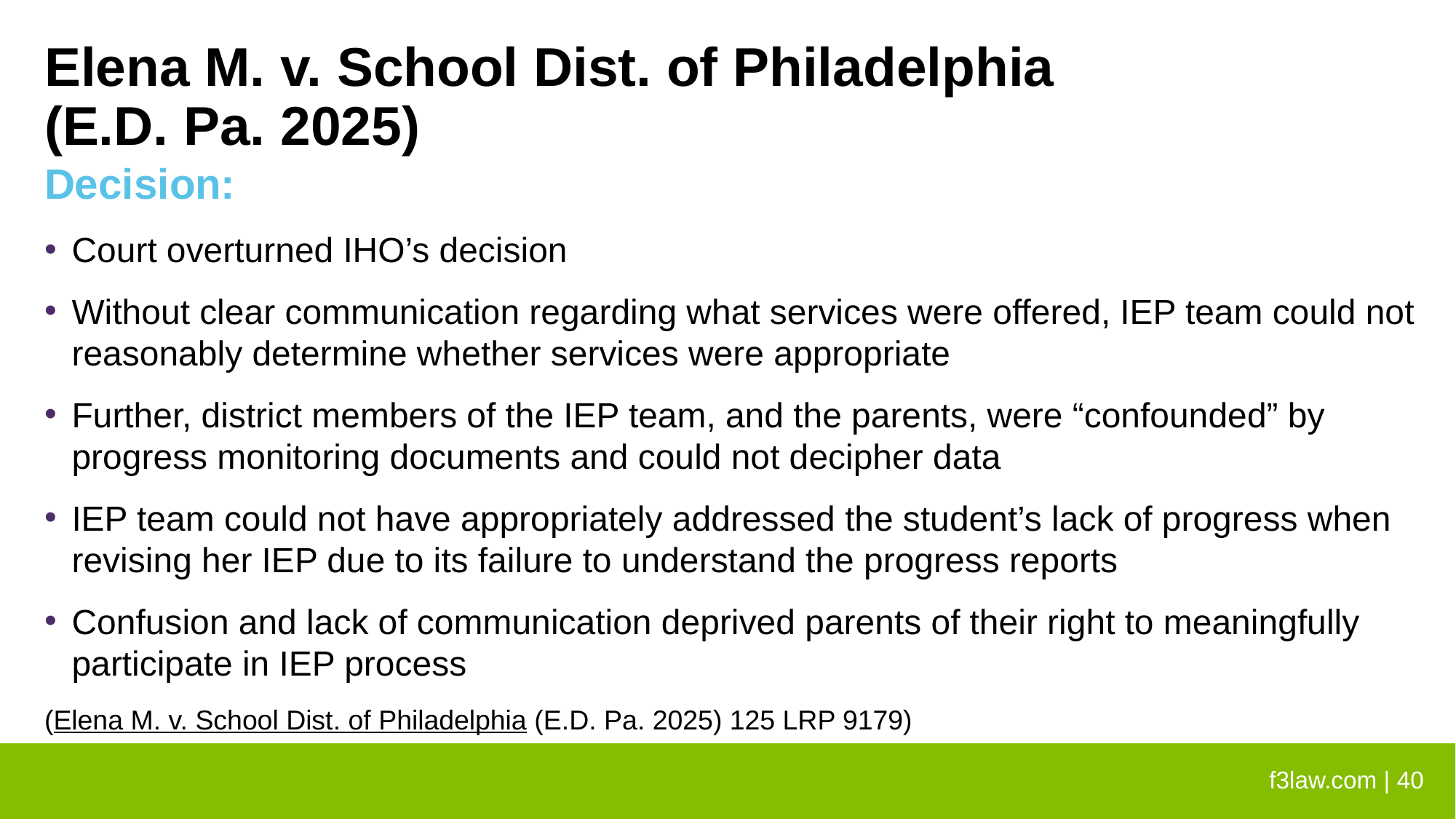

# Elena M. v. School Dist. of Philadelphia (E.D. Pa. 2025)
Decision:
Court overturned IHO’s decision
Without clear communication regarding what services were offered, IEP team could not reasonably determine whether services were appropriate
Further, district members of the IEP team, and the parents, were “confounded” by progress monitoring documents and could not decipher data
IEP team could not have appropriately addressed the student’s lack of progress when revising her IEP due to its failure to understand the progress reports
Confusion and lack of communication deprived parents of their right to meaningfully participate in IEP process
(Elena M. v. School Dist. of Philadelphia (E.D. Pa. 2025) 125 LRP 9179)

 f3law.com | 40